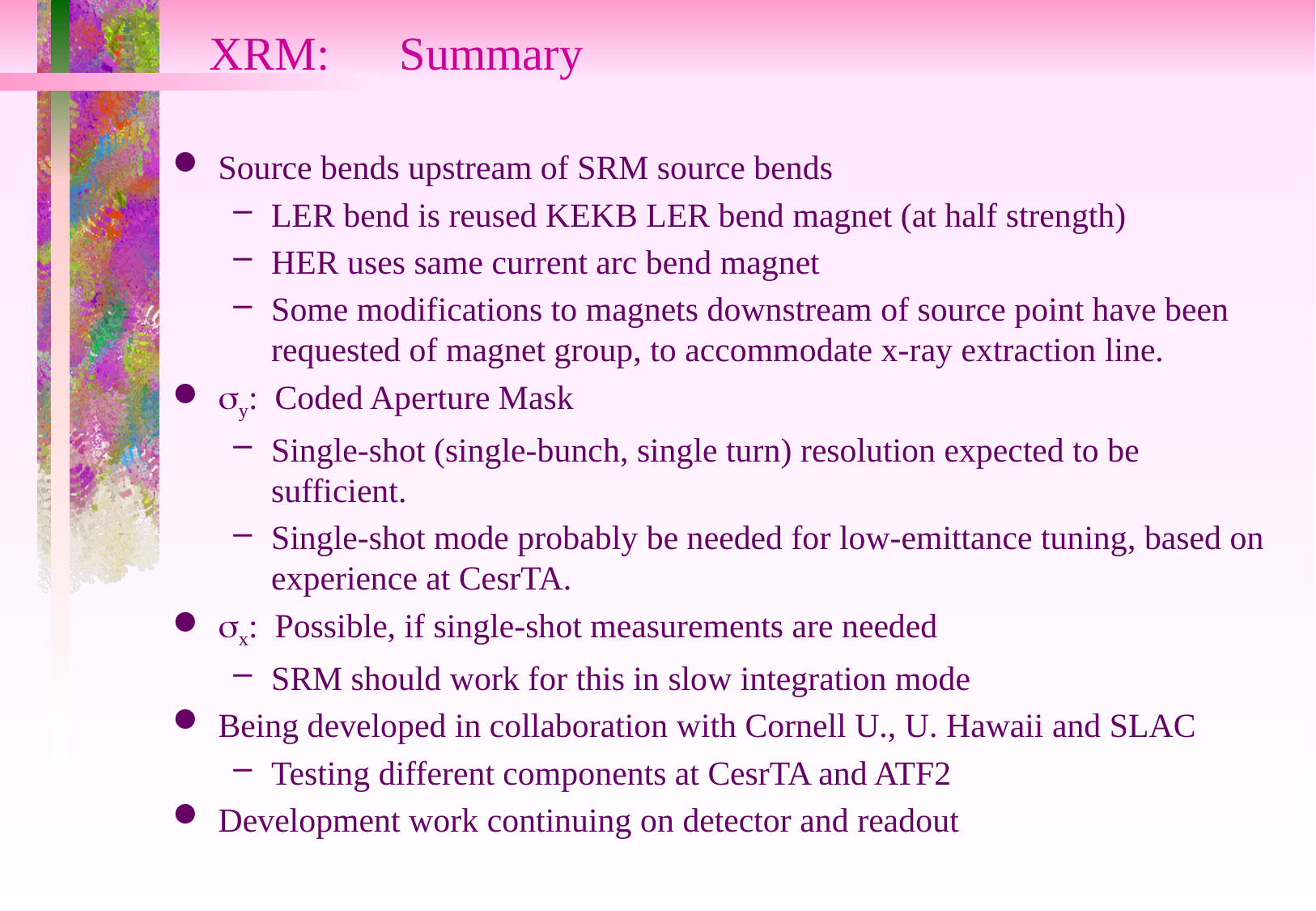

# XRM:　Summary
Source bends upstream of SRM source bends
LER bend is reused KEKB LER bend magnet (at half strength)
HER uses same current arc bend magnet
Some modifications to magnets downstream of source point have been requested of magnet group, to accommodate x-ray extraction line.
σy:  Coded Aperture Mask
Single-shot (single-bunch, single turn) resolution expected to be sufficient.
Single-shot mode probably be needed for low-emittance tuning, based on experience at CesrTA.
σx:  Possible, if single-shot measurements are needed
SRM should work for this in slow integration mode
Being developed in collaboration with Cornell U., U. Hawaii and SLAC
Testing different components at CesrTA and ATF2
Development work continuing on detector and readout